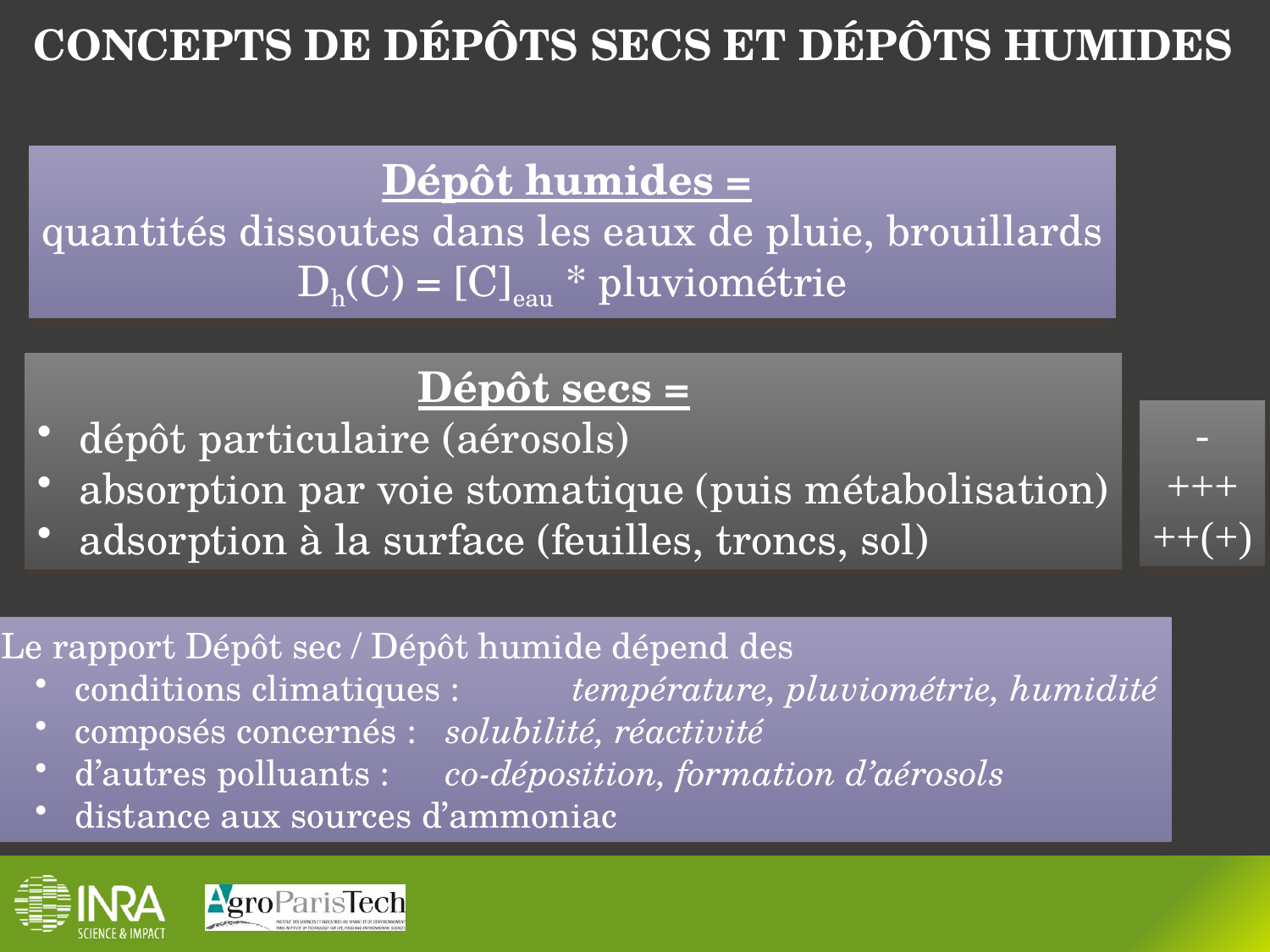

CONCEPTS DE DÉPÔTS SECS ET DÉPÔTS HUMIDES
Dépôt humides =
quantités dissoutes dans les eaux de pluie, brouillards
Dh(C) = [C]eau * pluviométrie
			Dépôt secs =
 dépôt particulaire (aérosols)
 absorption par voie stomatique (puis métabolisation)
 adsorption à la surface (feuilles, troncs, sol)
-
+++
++(+)
Le rapport Dépôt sec / Dépôt humide dépend des
 conditions climatiques : 	température, pluviométrie, humidité
 composés concernés : 	solubilité, réactivité
 d’autres polluants : 	co-déposition, formation d’aérosols
 distance aux sources d’ammoniac